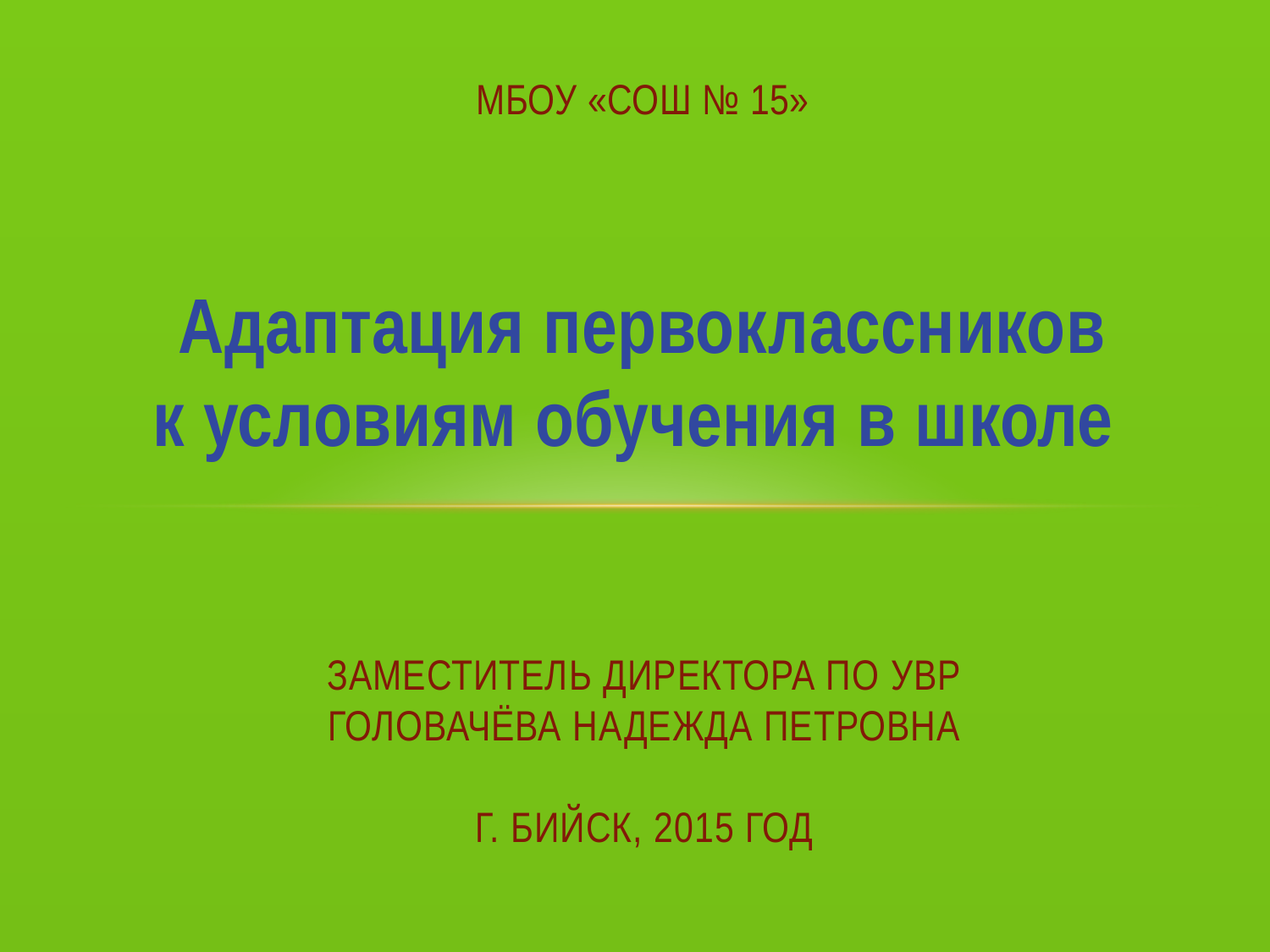

МБОУ «СОШ № 15»
Адаптация первоклассников
к условиям обучения в школе
# Заместитель директора по УВР Головачёва Надежда Петровна г. Бийск, 2015 год